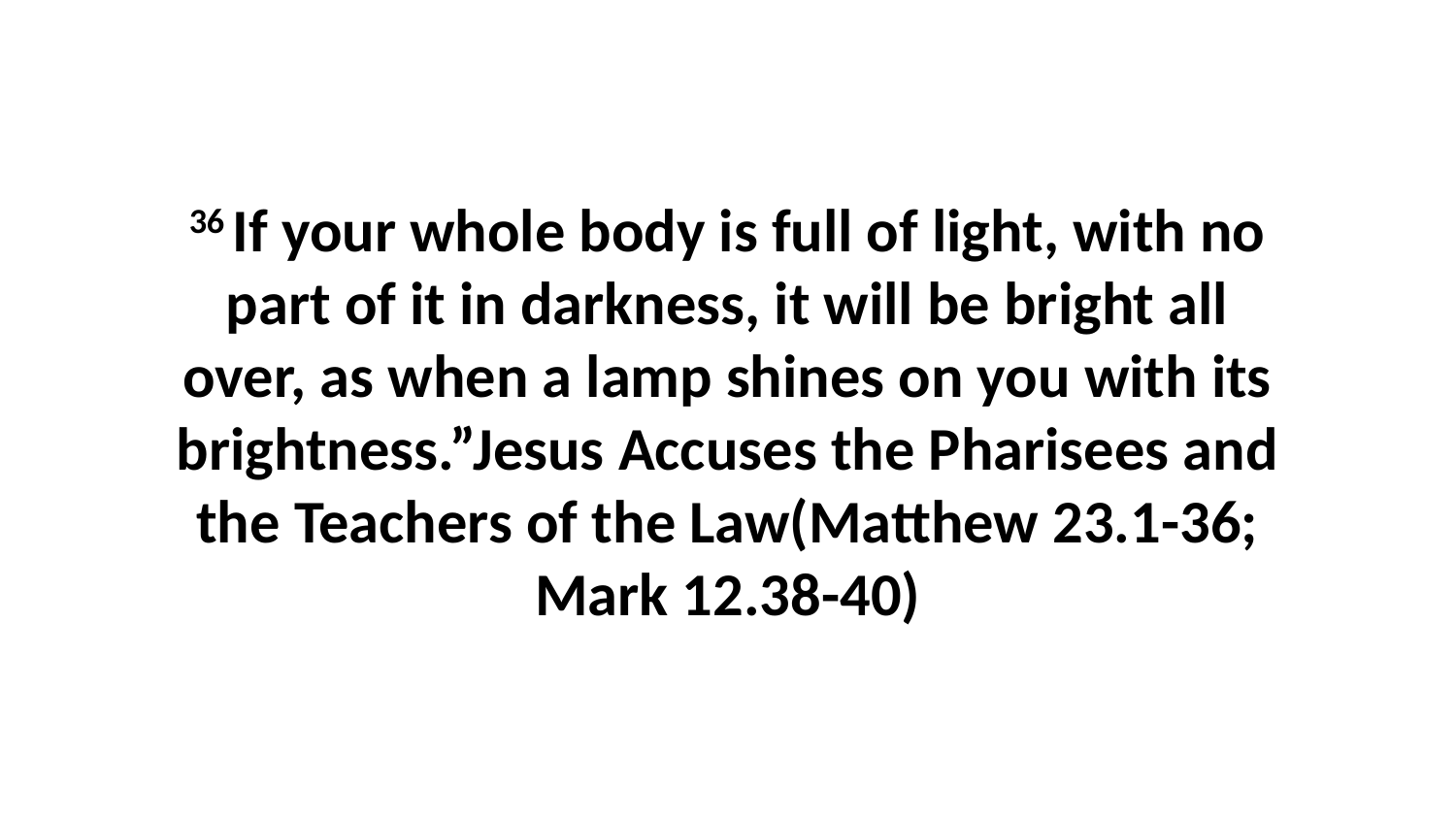

36 If your whole body is full of light, with no part of it in darkness, it will be bright all over, as when a lamp shines on you with its brightness.”Jesus Accuses the Pharisees and the Teachers of the Law(Matthew 23.1-36; Mark 12.38-40)